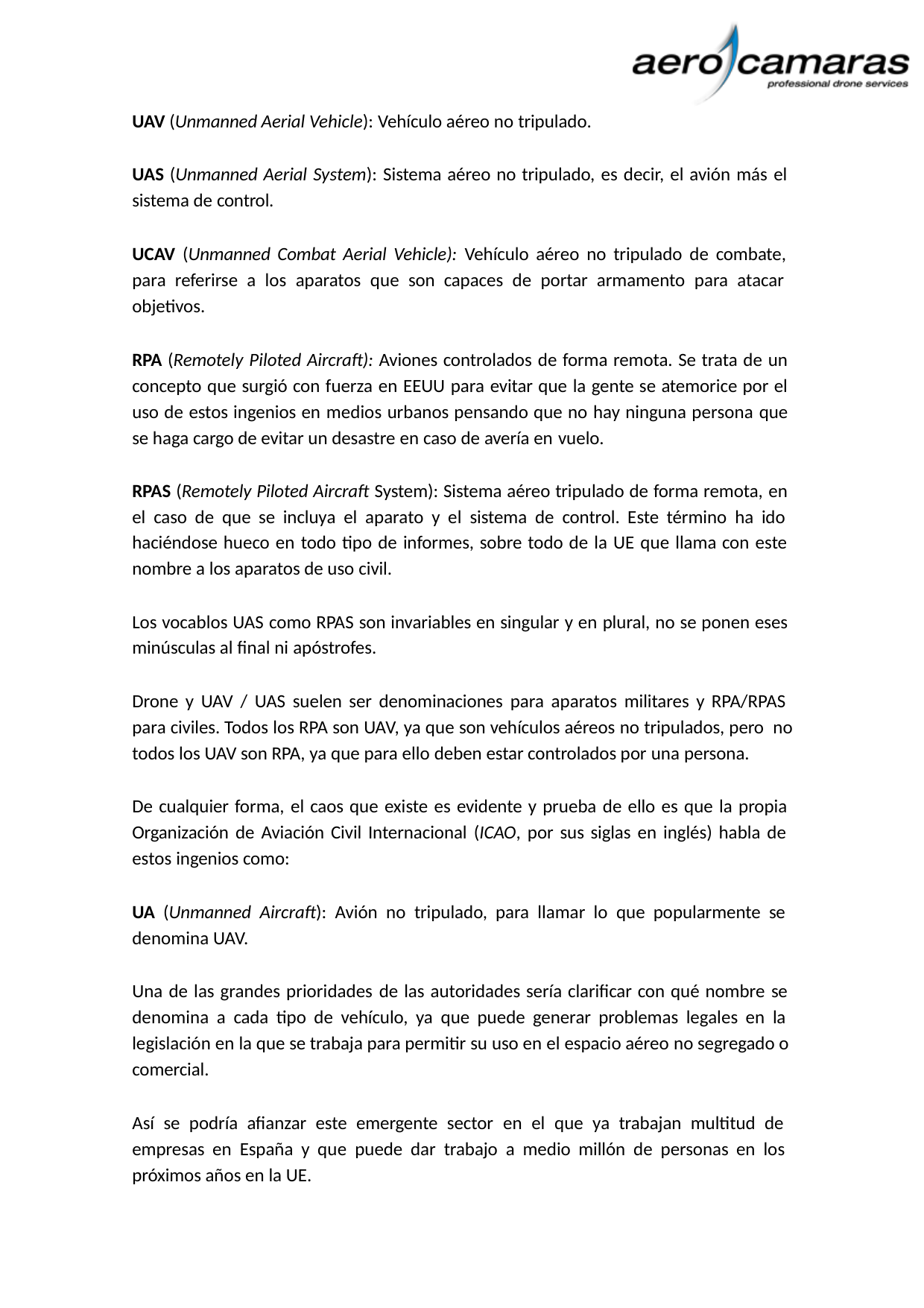

UAV (Unmanned Aerial Vehicle): Vehículo aéreo no tripulado.

UAS (Unmanned Aerial System): Sistema aéreo no tripulado, es decir, el avión más el  sistema de control.

UCAV (Unmanned Combat Aerial Vehicle): Vehículo aéreo no tripulado de combate,  para referirse a los aparatos que son capaces de portar armamento para atacar  objetivos.

RPA (Remotely Piloted Aircraft): Aviones controlados de forma remota. Se trata de un  concepto que surgió con fuerza en EEUU para evitar que la gente se atemorice por el  uso de estos ingenios en medios urbanos pensando que no hay ninguna persona que  se haga cargo de evitar un desastre en caso de avería en vuelo.

RPAS (Remotely Piloted Aircraft System): Sistema aéreo tripulado de forma remota, en  el caso de que se incluya el aparato y el sistema de control. Este término ha ido  haciéndose hueco en todo tipo de informes, sobre todo de la UE que llama con este  nombre a los aparatos de uso civil.

Los vocablos UAS como RPAS son invariables en singular y en plural, no se ponen eses  minúsculas al final ni apóstrofes.

Drone y UAV / UAS suelen ser denominaciones para aparatos militares y RPA/RPAS  para civiles. Todos los RPA son UAV, ya que son vehículos aéreos no tripulados, pero  no todos los UAV son RPA, ya que para ello deben estar controlados por una persona.

De cualquier forma, el caos que existe es evidente y prueba de ello es que la propia  Organización de Aviación Civil Internacional (ICAO, por sus siglas en inglés) habla de  estos ingenios como:

UA (Unmanned Aircraft): Avión no tripulado, para llamar lo que popularmente se  denomina UAV.

Una de las grandes prioridades de las autoridades sería clarificar con qué nombre se  denomina a cada tipo de vehículo, ya que puede generar problemas legales en la  legislación en la que se trabaja para permitir su uso en el espacio aéreo no segregado o  comercial.

Así se podría afianzar este emergente sector en el que ya trabajan multitud de  empresas en España y que puede dar trabajo a medio millón de personas en los  próximos años en la UE.